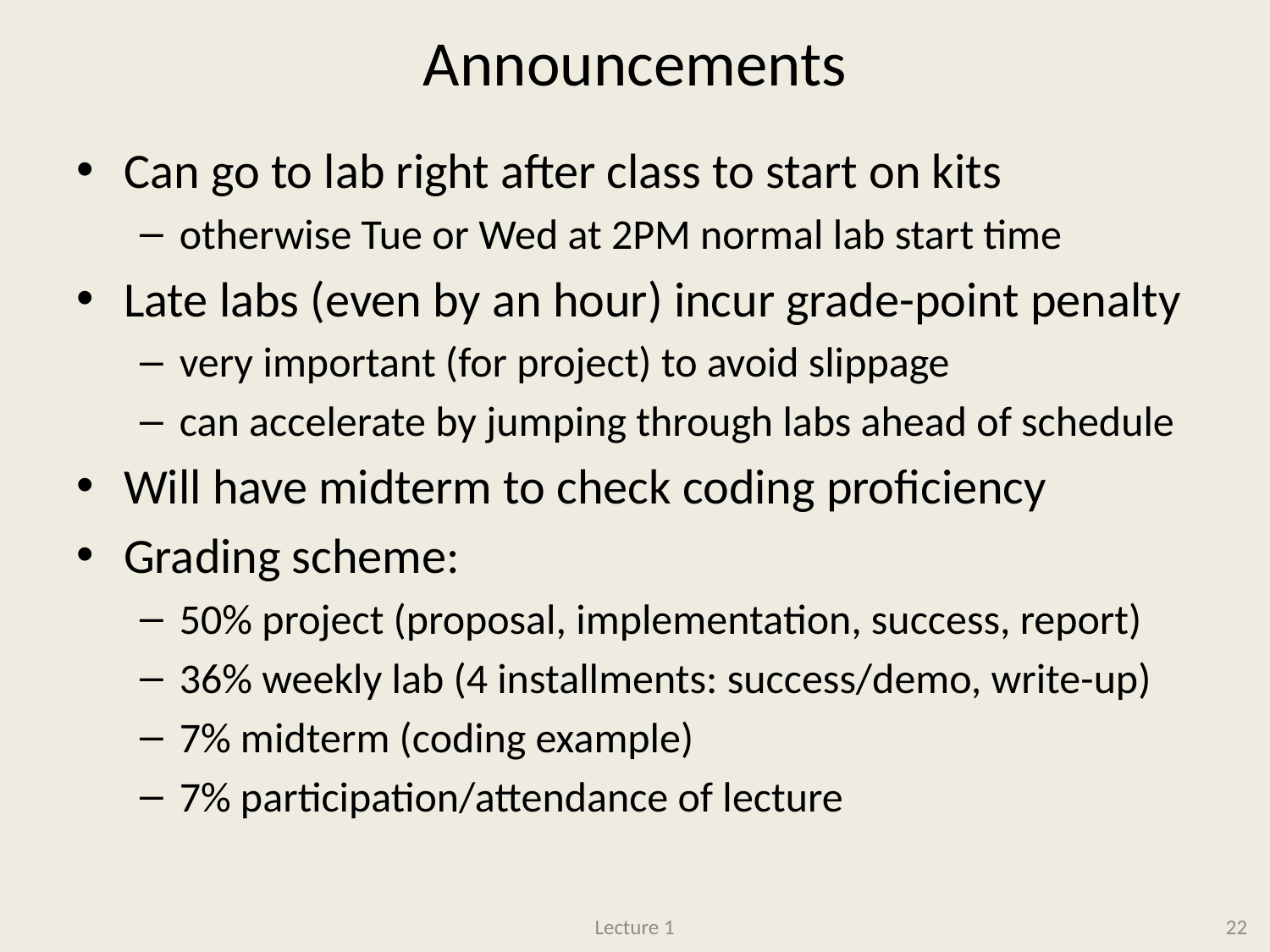

# Announcements
Can go to lab right after class to start on kits
otherwise Tue or Wed at 2PM normal lab start time
Late labs (even by an hour) incur grade-point penalty
very important (for project) to avoid slippage
can accelerate by jumping through labs ahead of schedule
Will have midterm to check coding proficiency
Grading scheme:
50% project (proposal, implementation, success, report)
36% weekly lab (4 installments: success/demo, write-up)
7% midterm (coding example)
7% participation/attendance of lecture

Lecture 1
22